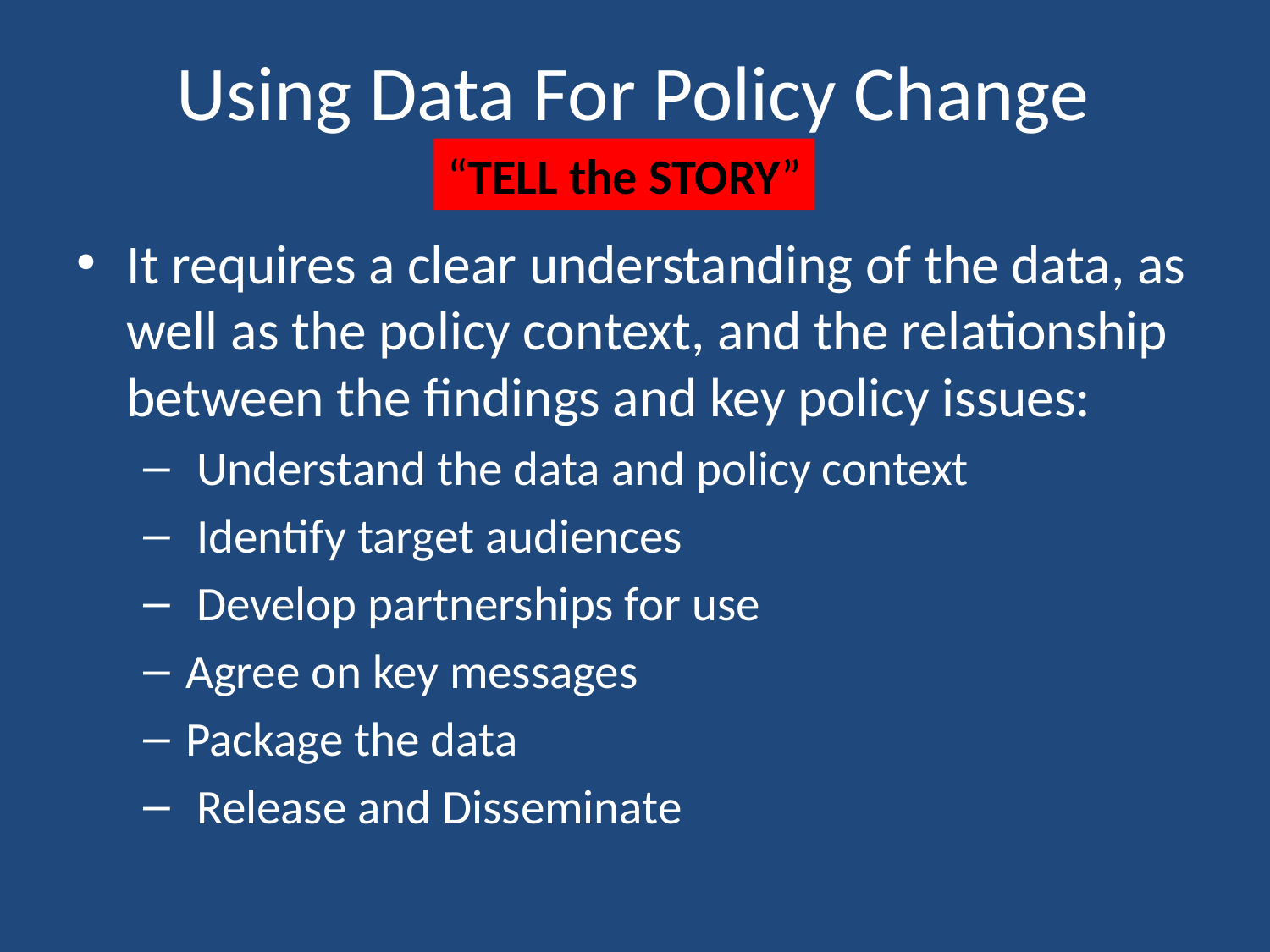

# Using Data For Policy Change
“TELL the STORY”
It requires a clear understanding of the data, as well as the policy context, and the relationship between the findings and key policy issues:
 Understand the data and policy context
 Identify target audiences
 Develop partnerships for use
Agree on key messages
Package the data
 Release and Disseminate